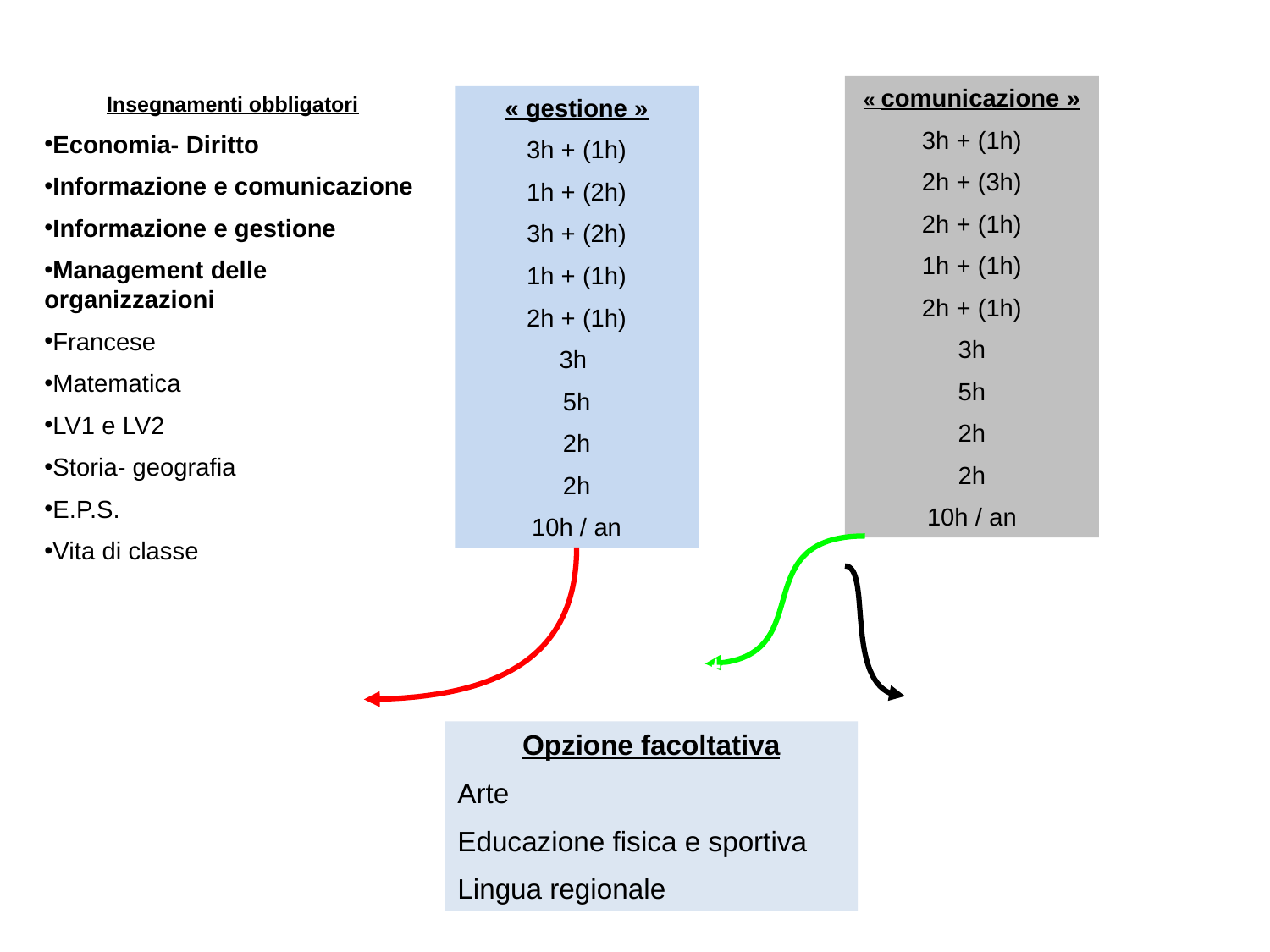

Premières
« comunicazione »
3h + (1h)
2h + (3h)
2h + (1h)
1h + (1h)
2h + (1h)
3h
5h
2h
2h
10h / an
Insegnamenti obbligatori
Economia- Diritto
Informazione e comunicazione
Informazione e gestione
Management delle organizzazioni
Francese
Matematica
LV1 e LV2
Storia- geografia
E.P.S.
Vita di classe
« gestione »
3h + (1h)
1h + (2h)
3h + (2h)
1h + (1h)
2h + (1h)
3h
5h
2h
2h
10h / an
Terminale
    "marketing"
Terminale  "contabilità
e finanza delle
imprese"
Terminale  " comunicazione
e gestione delle
Risorse umane "
Opzione facoltativa
Arte
Educazione fisica e sportiva
Lingua regionale